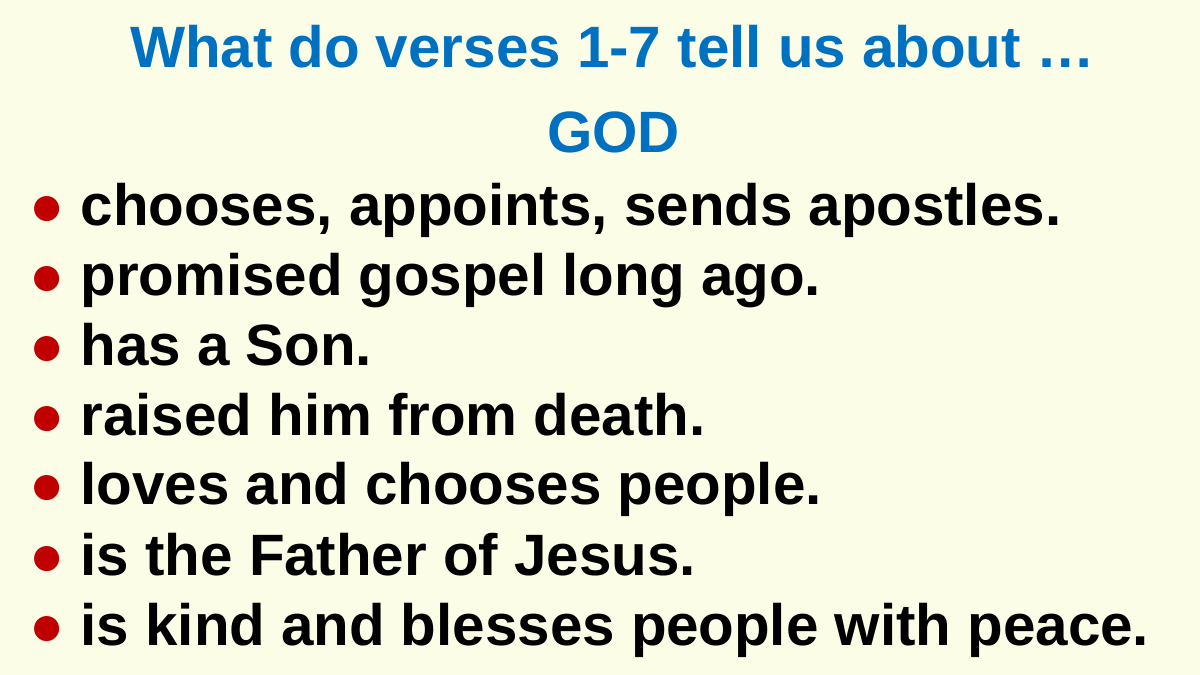

What do verses 1-7 tell us about …
GOD
● chooses, appoints, sends apostles.
● promised gospel long ago.
● has a Son.
● raised him from death.
● loves and chooses people.
● is the Father of Jesus.
● is kind and blesses people with peace.